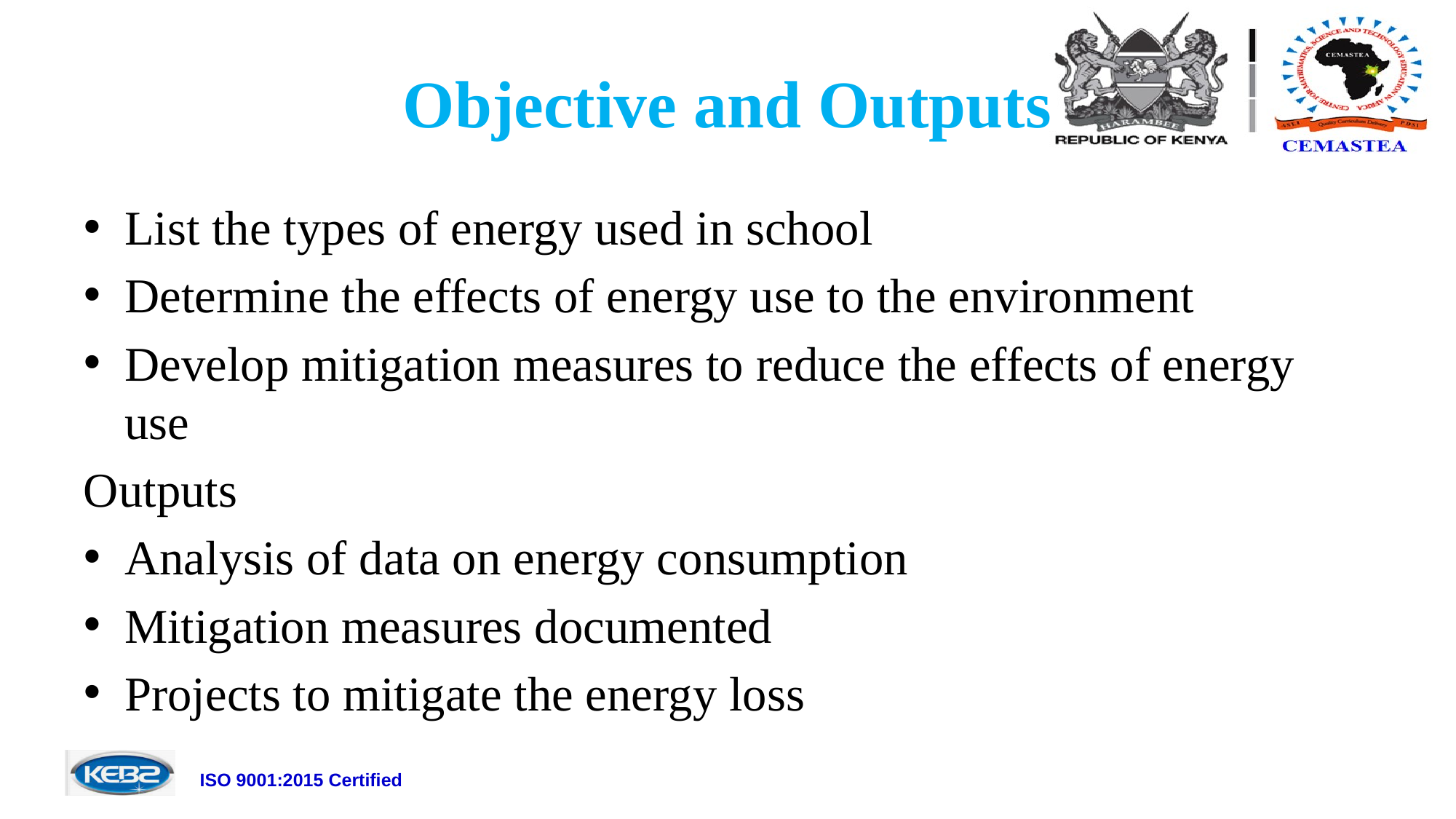

# Objective and Outputs
List the types of energy used in school
Determine the effects of energy use to the environment
Develop mitigation measures to reduce the effects of energy use
Outputs
Analysis of data on energy consumption
Mitigation measures documented
Projects to mitigate the energy loss